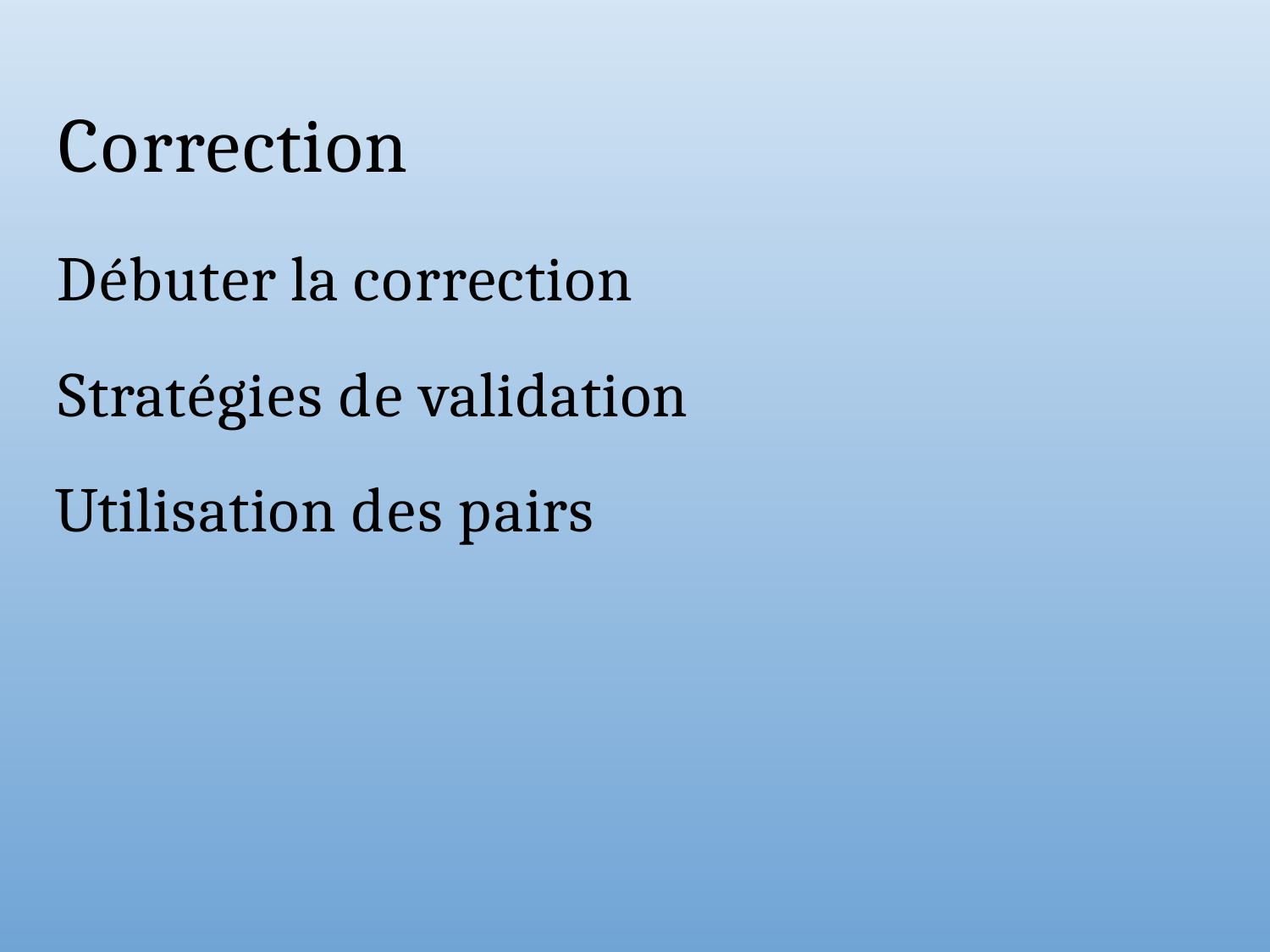

# Correction
Débuter la correction
Stratégies de validation
Utilisation des pairs